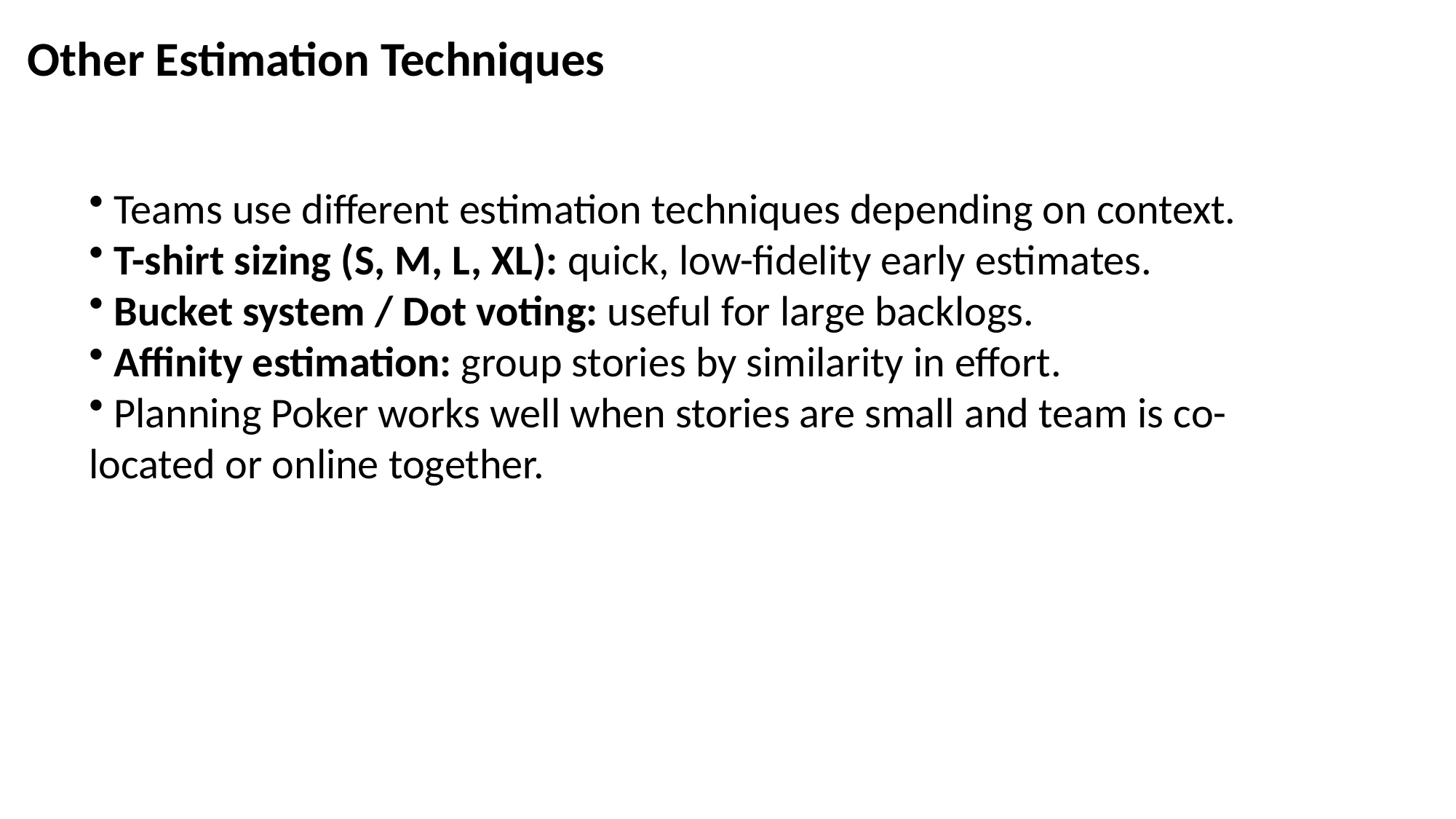

# Other Estimation Techniques
 Teams use different estimation techniques depending on context.
 T-shirt sizing (S, M, L, XL): quick, low-fidelity early estimates.
 Bucket system / Dot voting: useful for large backlogs.
 Affinity estimation: group stories by similarity in effort.
 Planning Poker works well when stories are small and team is co-located or online together.